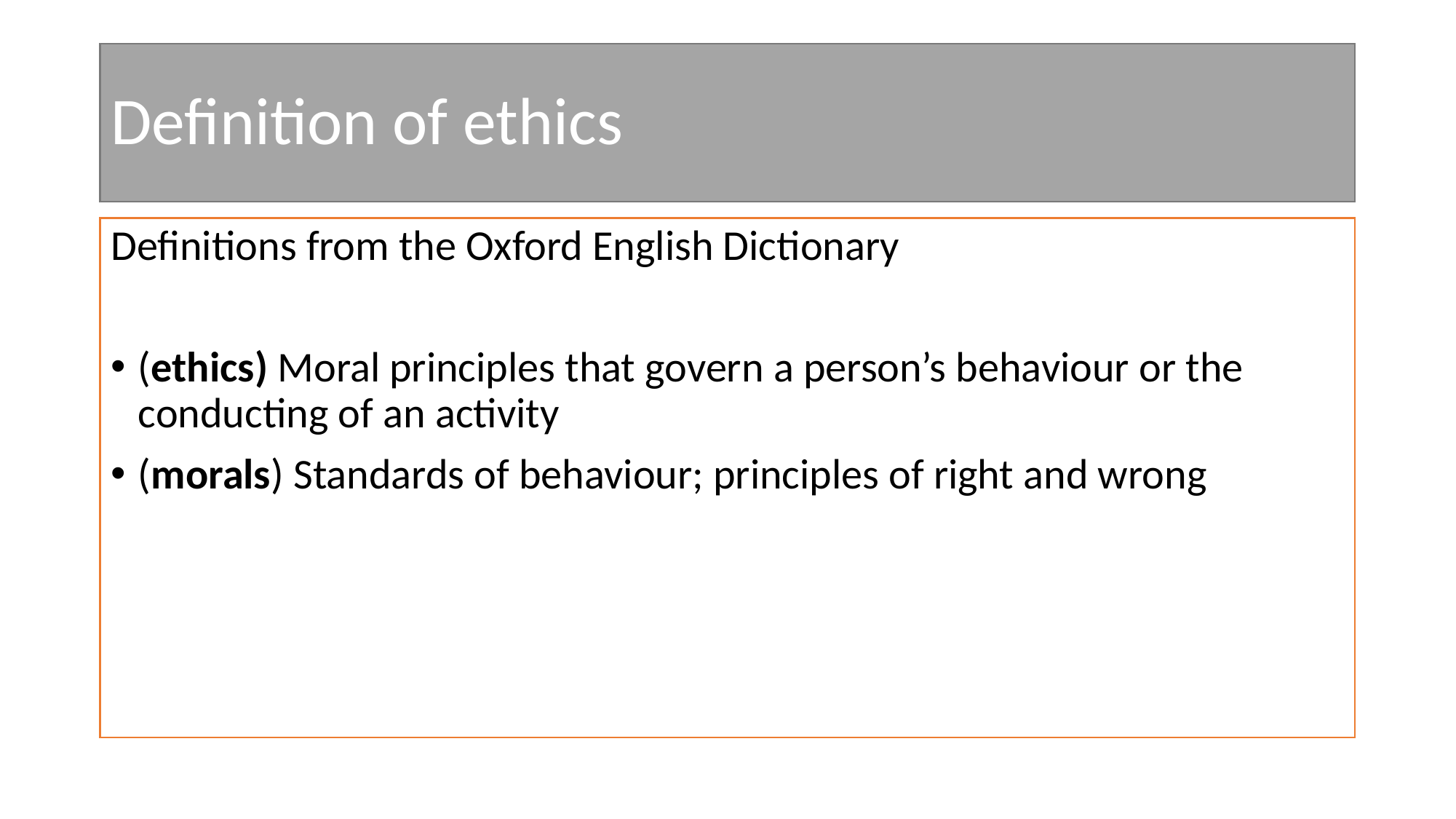

# Definition of ethics
Definitions from the Oxford English Dictionary

(ethics) Moral principles that govern a person’s behaviour or the conducting of an activity
(morals) Standards of behaviour; principles of right and wrong